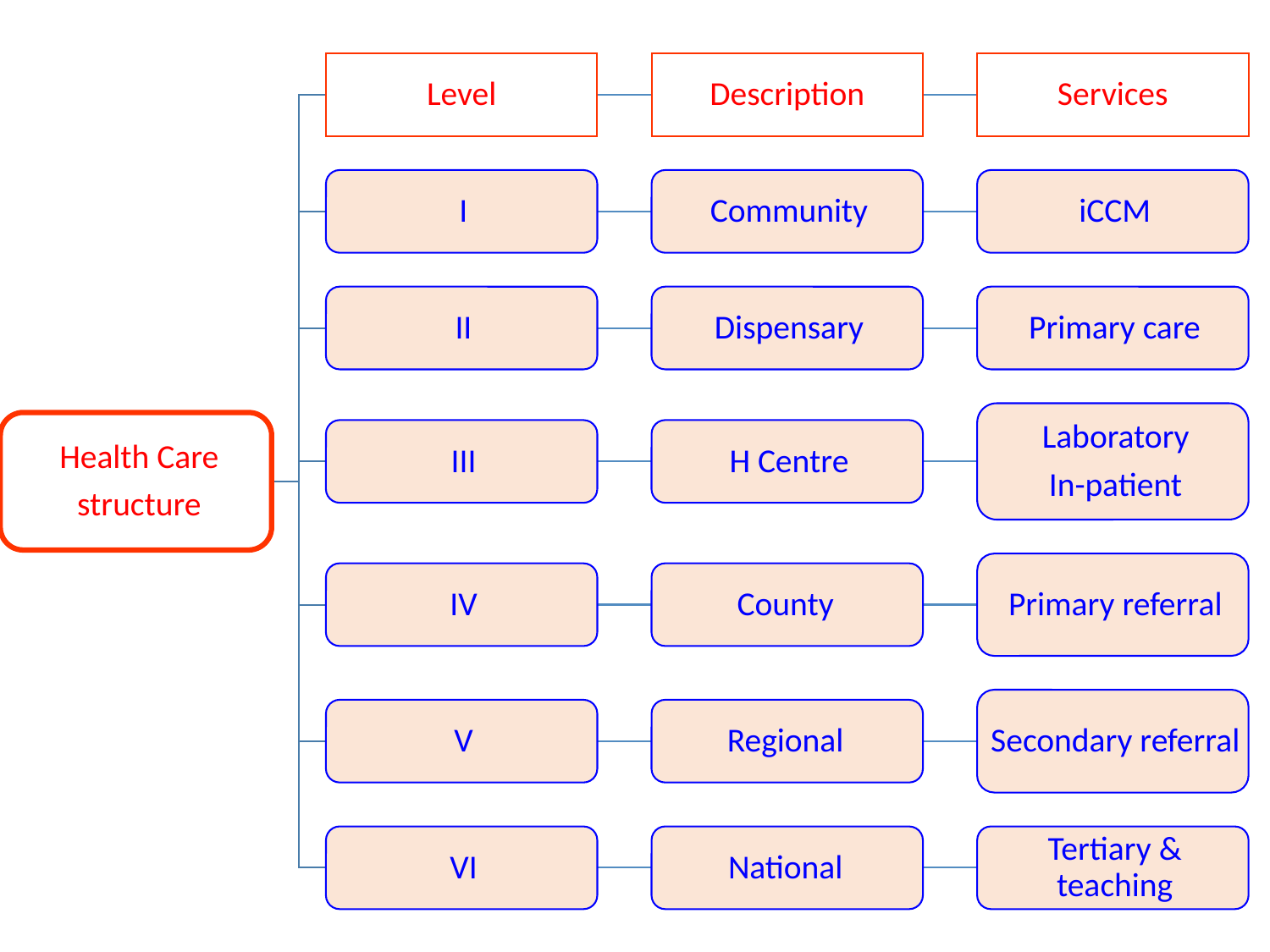

Health Care
structure
Level
Description
Services
I
Community
iCCM
II
Dispensary
Primary care
III
H Centre
Laboratory
In-patient
IV
County
Primary referral
V
Regional
Secondary referral
VI
National
Tertiary & teaching